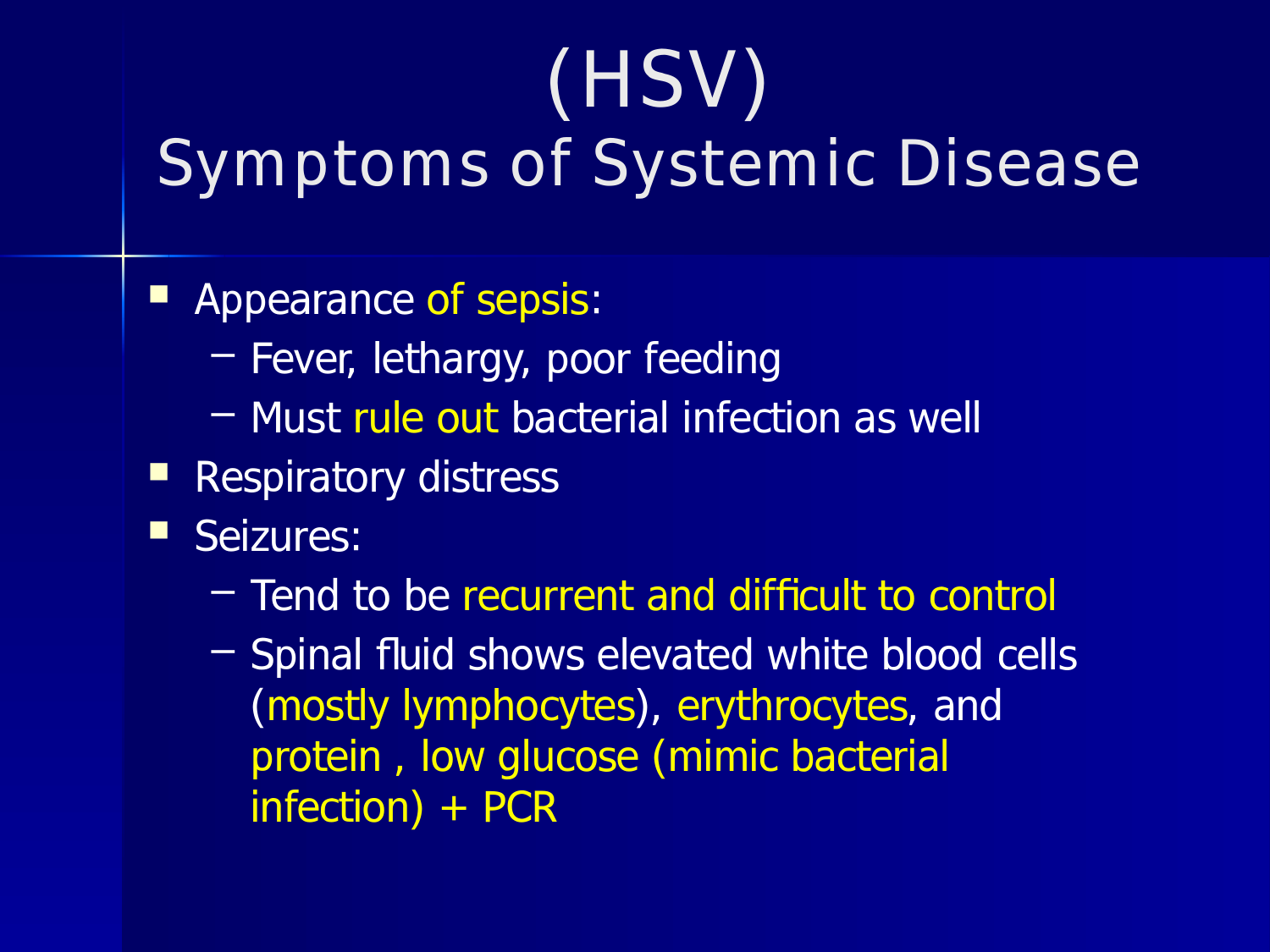

# (HSV) Symptoms of Systemic Disease
Appearance of sepsis:
Fever, lethargy, poor feeding
Must rule out bacterial infection as well
Respiratory distress
Seizures:
Tend to be recurrent and difficult to control
Spinal fluid shows elevated white blood cells (mostly lymphocytes), erythrocytes, and protein , low glucose (mimic bacterial infection) + PCR